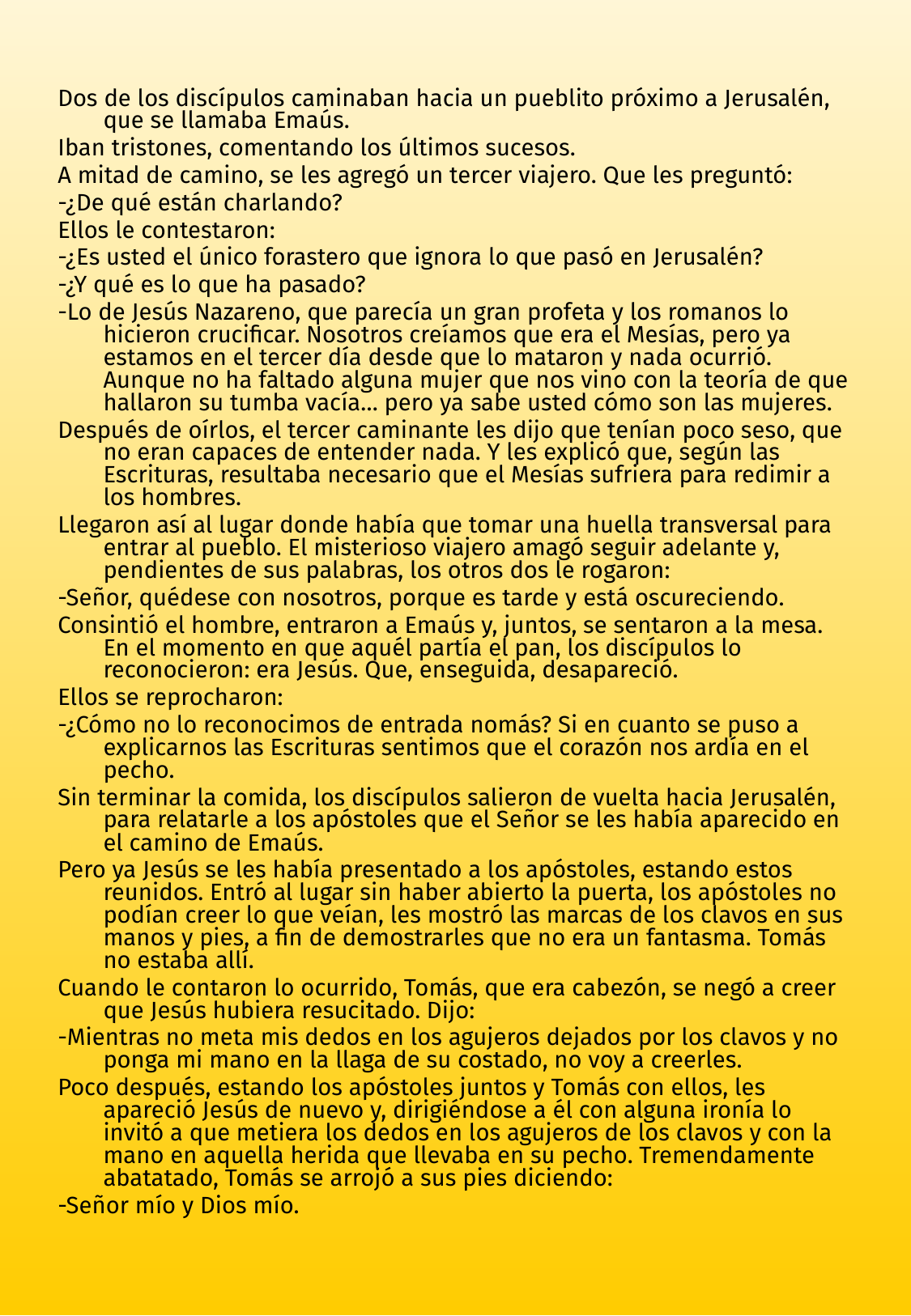

Dos de los discípulos caminaban hacia un pueblito próximo a Jerusalén, que se llamaba Emaús.
Iban tristones, comentando los últimos sucesos.
A mitad de camino, se les agregó un tercer viajero. Que les preguntó:
-¿De qué están charlando?
Ellos le contestaron:
-¿Es usted el único forastero que ignora lo que pasó en Jerusalén?
-¿Y qué es lo que ha pasado?
-Lo de Jesús Nazareno, que parecía un gran profeta y los romanos lo hicieron crucificar. Nosotros creíamos que era el Mesías, pero ya estamos en el tercer día desde que lo mataron y nada ocurrió. Aunque no ha faltado alguna mujer que nos vino con la teoría de que hallaron su tumba vacía… pero ya sabe usted cómo son las mujeres.
Después de oírlos, el tercer caminante les dijo que tenían poco seso, que no eran capaces de entender nada. Y les explicó que, según las Escrituras, resultaba necesario que el Mesías sufriera para redimir a los hombres.
Llegaron así al lugar donde había que tomar una huella transversal para entrar al pueblo. El misterioso viajero amagó seguir adelante y, pendientes de sus palabras, los otros dos le rogaron:
-Señor, quédese con nosotros, porque es tarde y está oscureciendo.
Consintió el hombre, entraron a Emaús y, juntos, se sentaron a la mesa. En el momento en que aquél partía el pan, los discípulos lo reconocieron: era Jesús. Que, enseguida, desapareció.
Ellos se reprocharon:
-¿Cómo no lo reconocimos de entrada nomás? Si en cuanto se puso a explicarnos las Escrituras sentimos que el corazón nos ardía en el pecho.
Sin terminar la comida, los discípulos salieron de vuelta hacia Jerusalén, para relatarle a los apóstoles que el Señor se les había aparecido en el camino de Emaús.
Pero ya Jesús se les había presentado a los apóstoles, estando estos reunidos. Entró al lugar sin haber abierto la puerta, los apóstoles no podían creer lo que veían, les mostró las marcas de los clavos en sus manos y pies, a fin de demostrarles que no era un fantasma. Tomás no estaba allí.
Cuando le contaron lo ocurrido, Tomás, que era cabezón, se negó a creer que Jesús hubiera resucitado. Dijo:
-Mientras no meta mis dedos en los agujeros dejados por los clavos y no ponga mi mano en la llaga de su costado, no voy a creerles.
Poco después, estando los apóstoles juntos y Tomás con ellos, les apareció Jesús de nuevo y, dirigiéndose a él con alguna ironía lo invitó a que metiera los dedos en los agujeros de los clavos y con la mano en aquella herida que llevaba en su pecho. Tremendamente abatatado, Tomás se arrojó a sus pies diciendo:
-Señor mío y Dios mío.